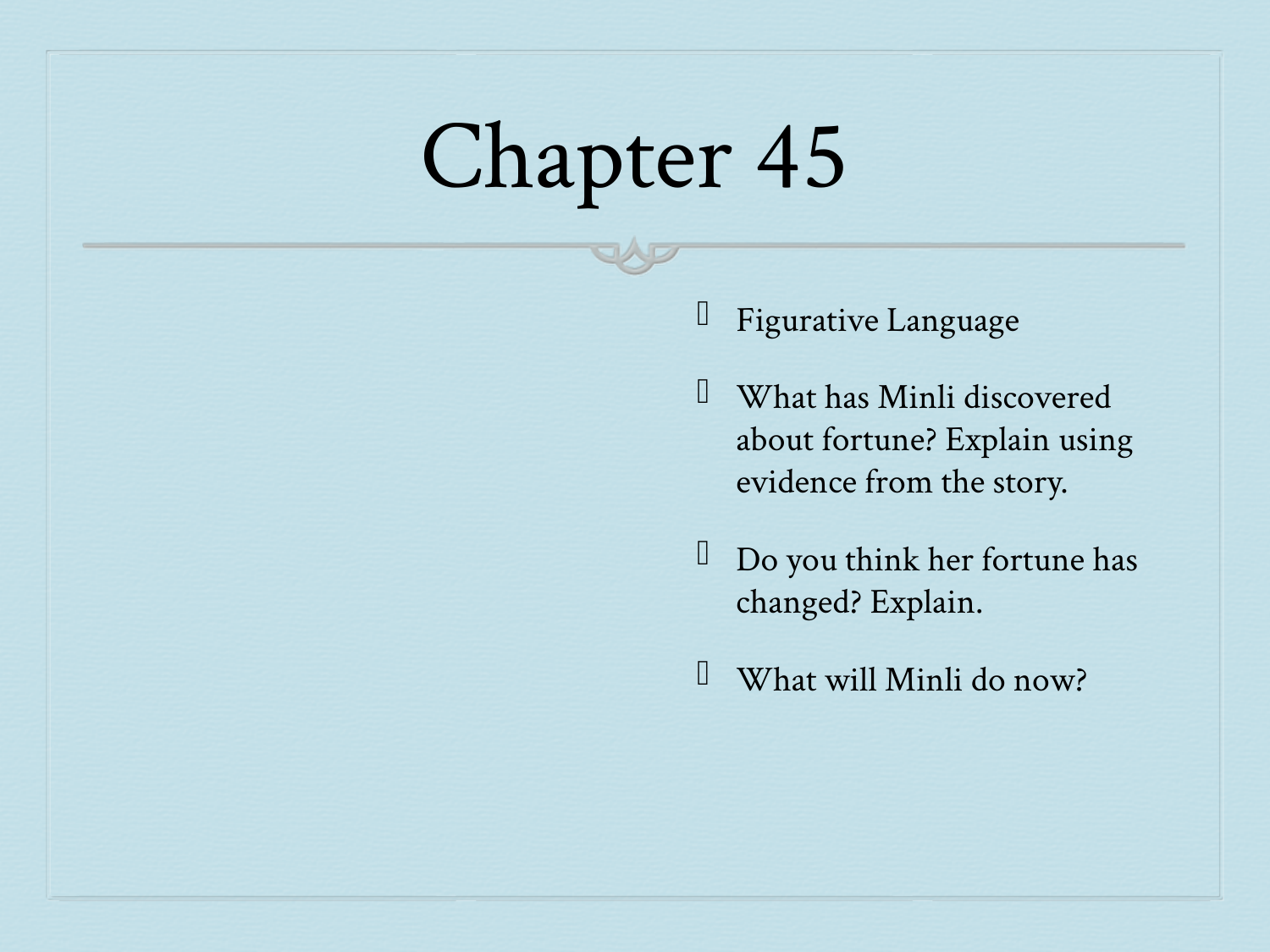

# Chapter 45

Figurative Language
What has Minli discovered about fortune? Explain using evidence from the story.
Do you think her fortune has changed? Explain.
What will Minli do now?